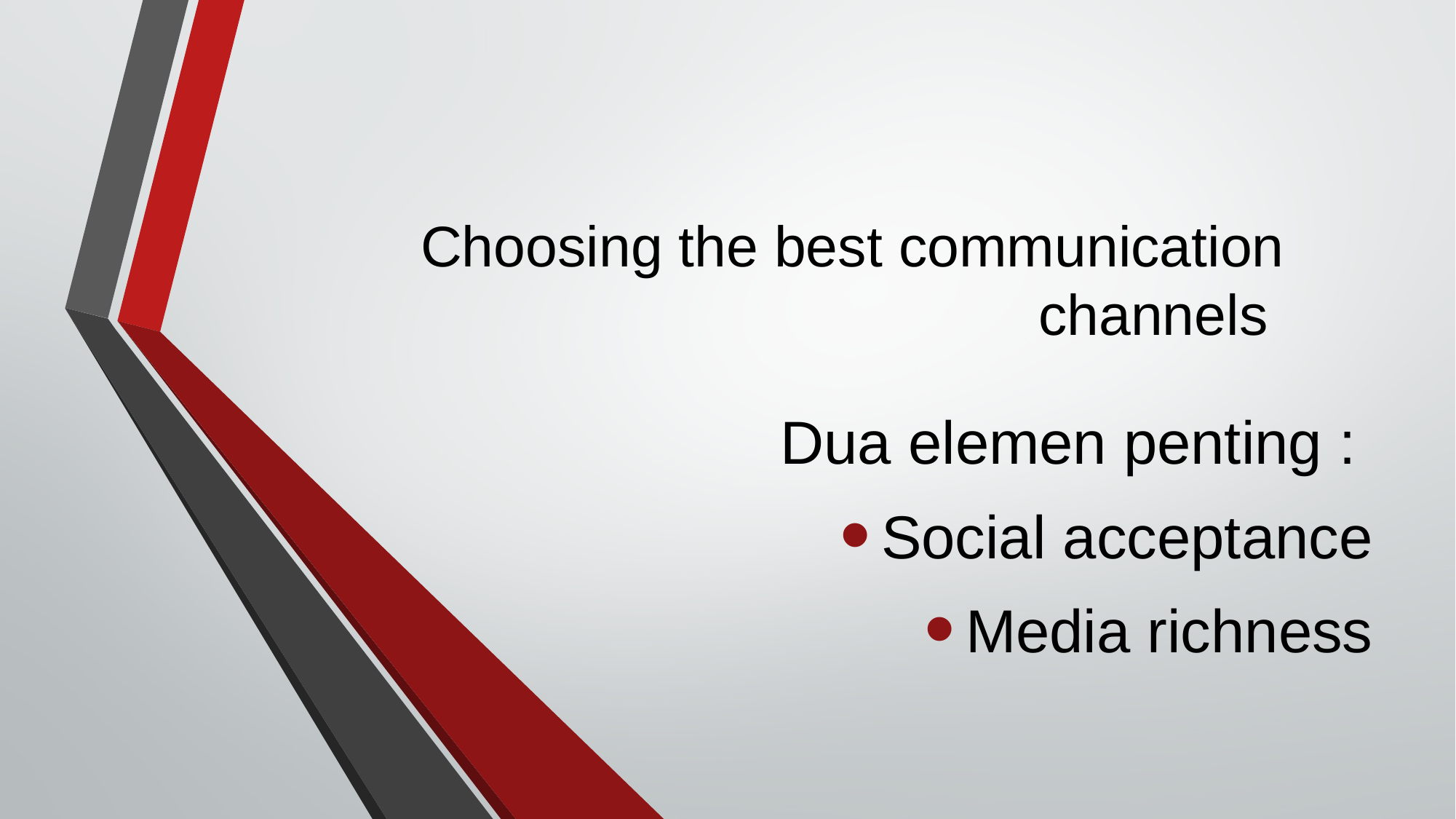

# Choosing the best communication channels
Dua elemen penting :
Social acceptance
Media richness